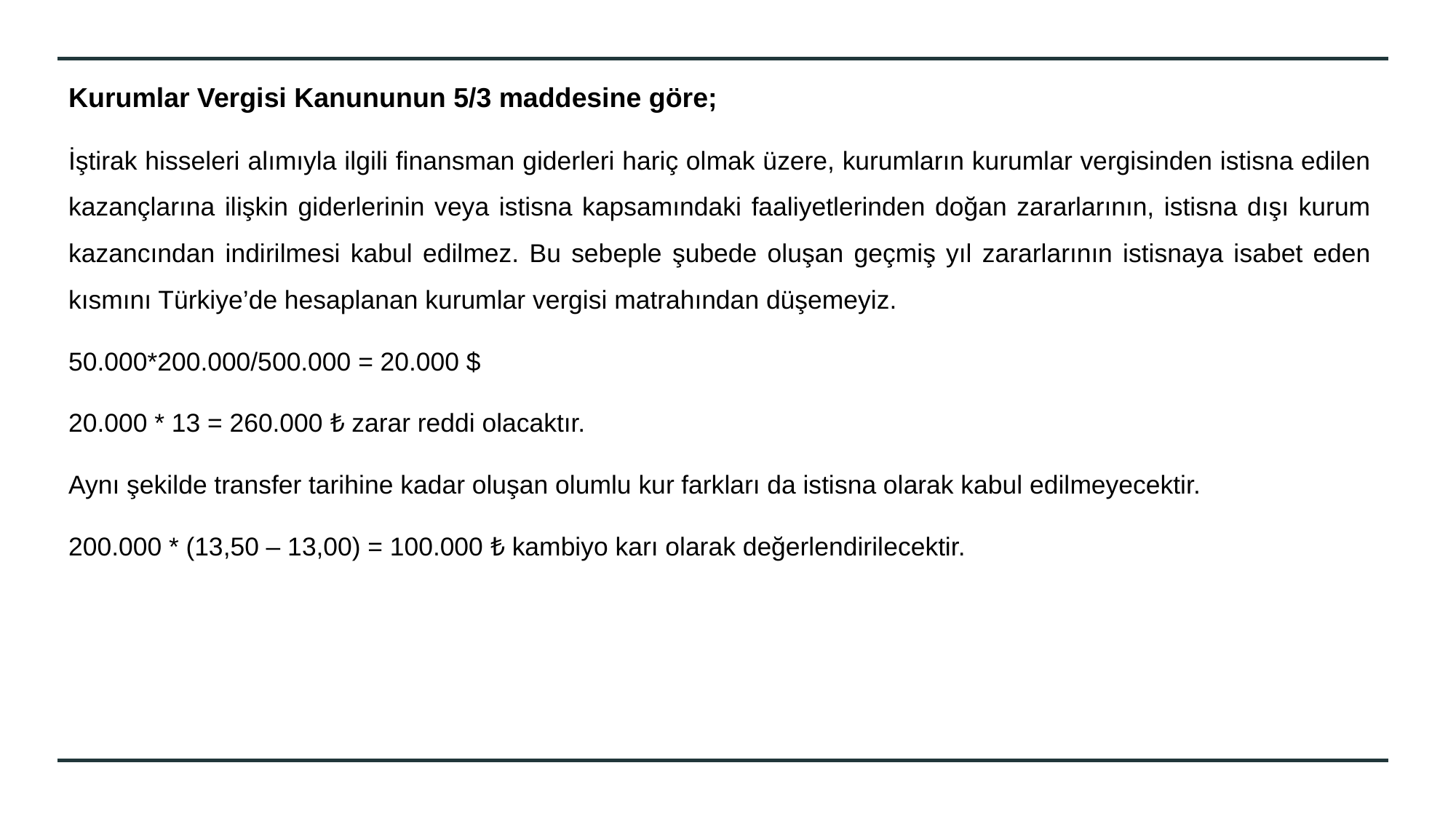

Kurumlar Vergisi Kanununun 5/3 maddesine göre;
İştirak hisseleri alımıyla ilgili finansman giderleri hariç olmak üzere, kurumların kurumlar vergisinden istisna edilen kazançlarına ilişkin giderlerinin veya istisna kapsamındaki faaliyetlerinden doğan zararlarının, istisna dışı kurum kazancından indirilmesi kabul edilmez. Bu sebeple şubede oluşan geçmiş yıl zararlarının istisnaya isabet eden kısmını Türkiye’de hesaplanan kurumlar vergisi matrahından düşemeyiz.
50.000*200.000/500.000 = 20.000 $
20.000 * 13 = 260.000 ₺ zarar reddi olacaktır.
Aynı şekilde transfer tarihine kadar oluşan olumlu kur farkları da istisna olarak kabul edilmeyecektir.
200.000 * (13,50 – 13,00) = 100.000 ₺ kambiyo karı olarak değerlendirilecektir.